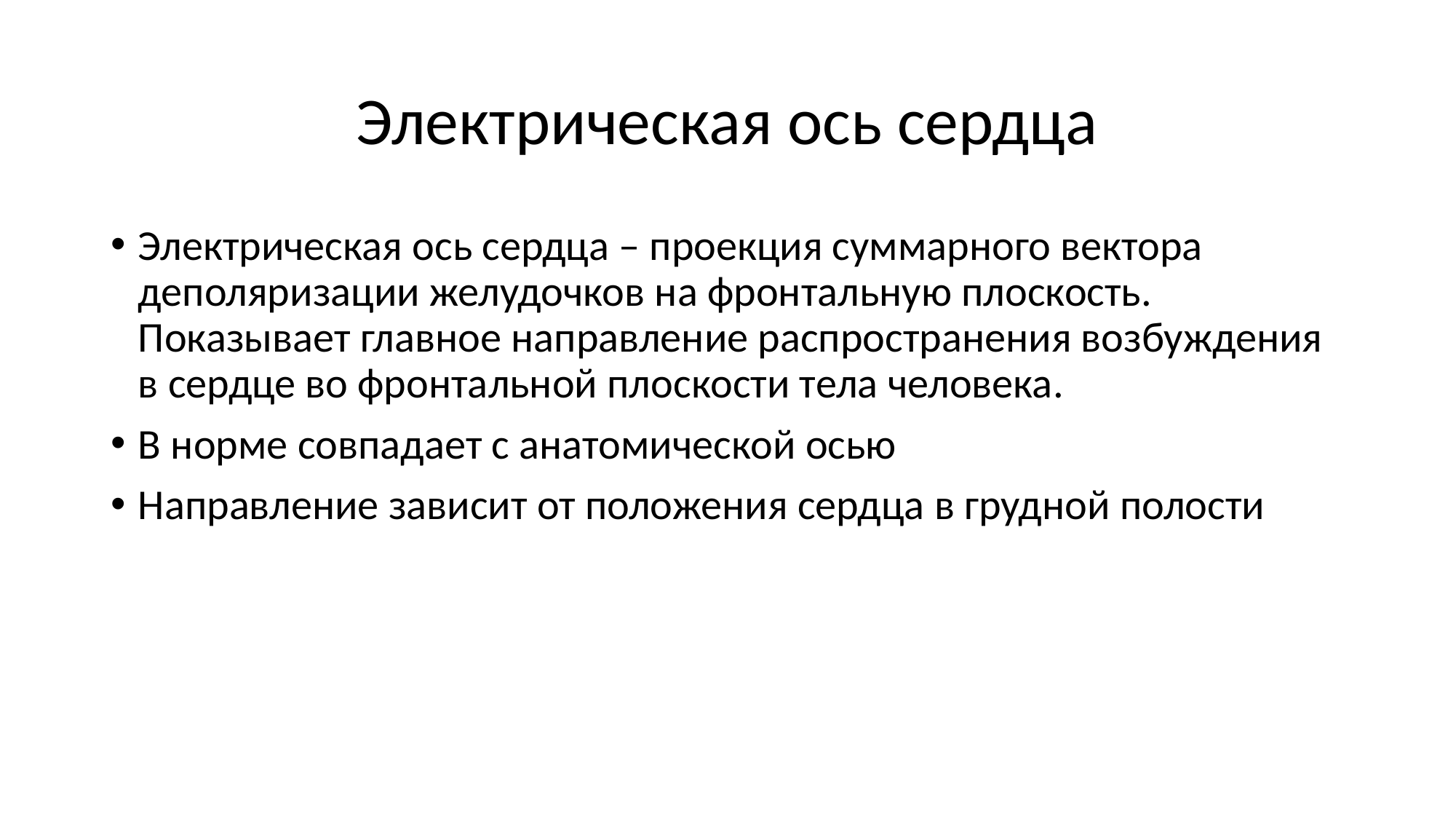

# Электрическая ось сердца
Электрическая ось сердца – проекция суммарного вектора деполяризации желудочков на фронтальную плоскость. Показывает главное направление распространения возбуждения в сердце во фронтальной плоскости тела человека.
В норме совпадает с анатомической осью
Направление зависит от положения сердца в грудной полости